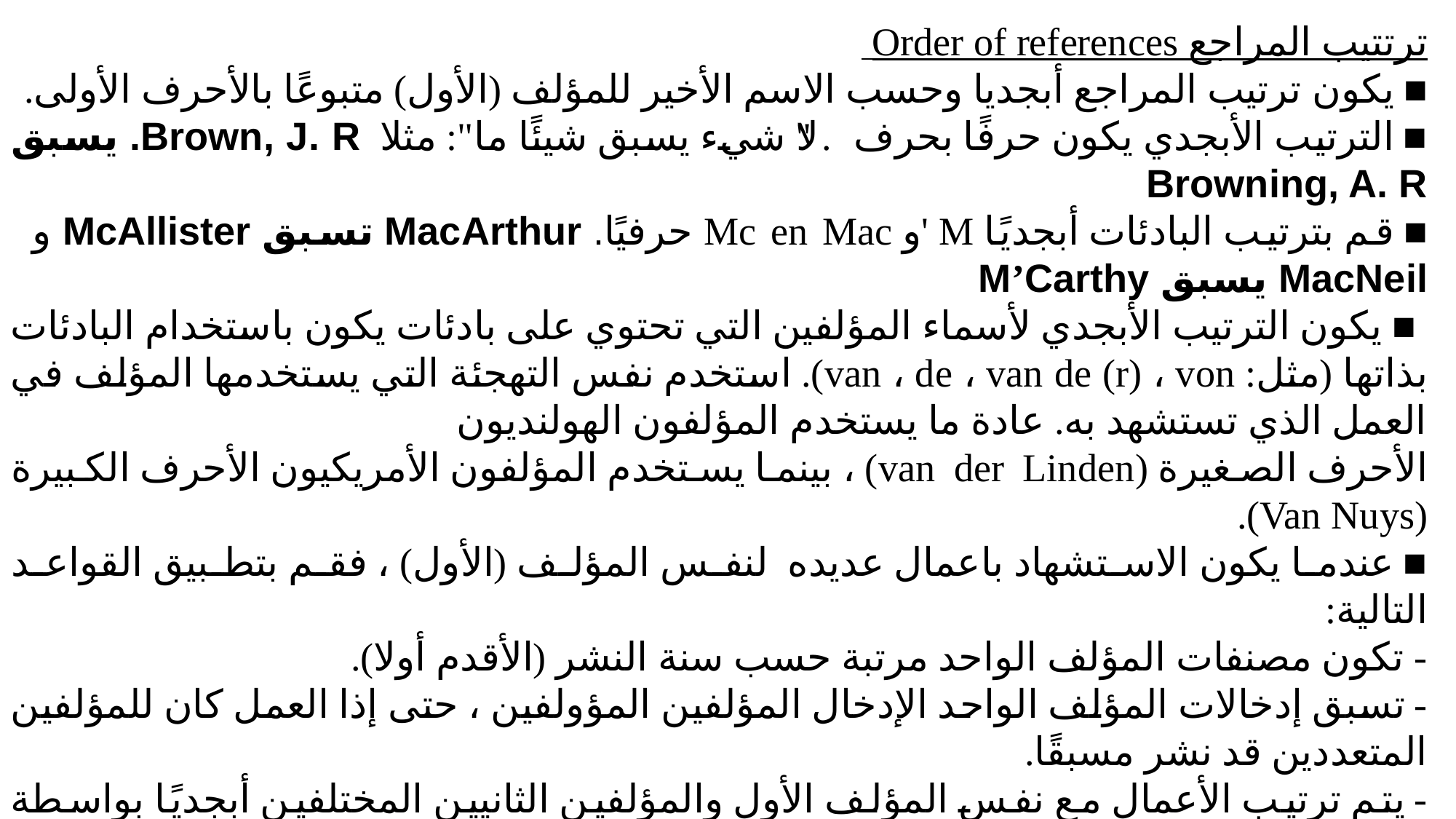

ترتتيب المراجع Order of references
■ يكون ترتيب المراجع أبجديا وحسب الاسم الأخير للمؤلف (الأول) متبوعًا بالأحرف الأولى.
■ الترتيب الأبجدي يكون حرفًا بحرف. "لا شيء يسبق شيئًا ما": مثلا  Brown, J. R. يسبق Browning, A. R
■ قم بترتيب البادئات أبجديًا M 'و Mc en Mac حرفيًا. MacArthur تسبق McAllister و   MacNeil يسبق M’Carthy
 ■ يكون الترتيب الأبجدي لأسماء المؤلفين التي تحتوي على بادئات يكون باستخدام البادئات بذاتها (مثل: van ، de ، van de (r) ، von). استخدم نفس التهجئة التي يستخدمها المؤلف في العمل الذي تستشهد به. عادة ما يستخدم المؤلفون الهولنديون
الأحرف الصغيرة (van der Linden) ، بينما يستخدم المؤلفون الأمريكيون الأحرف الكبيرة (Van Nuys).
■ عندما يكون الاستشهاد باعمال عديده  لنفس المؤلف (الأول) ، فقم بتطبيق القواعد التالية:
- تكون مصنفات المؤلف الواحد مرتبة حسب سنة النشر (الأقدم أولا).
- تسبق إدخالات المؤلف الواحد الإدخال المؤلفين المؤولفين ، حتى إذا العمل كان للمؤلفين المتعددين قد نشر مسبقًا.
- يتم ترتيب الأعمال مع نفس المؤلف الأول والمؤلفين الثانيين المختلفين أبجديًا بواسطة لقب المؤلف الثاني اوالثاني والثالث اي يتم ترتيب المؤلفين أبجديًا حسب لقب المؤلف الثالث ، وما إلى ذلك.
- يتم ترتيب الأعمال مع نفس المؤلفين بنفس الترتيب حسب السنة ، الأقدم أولاً.